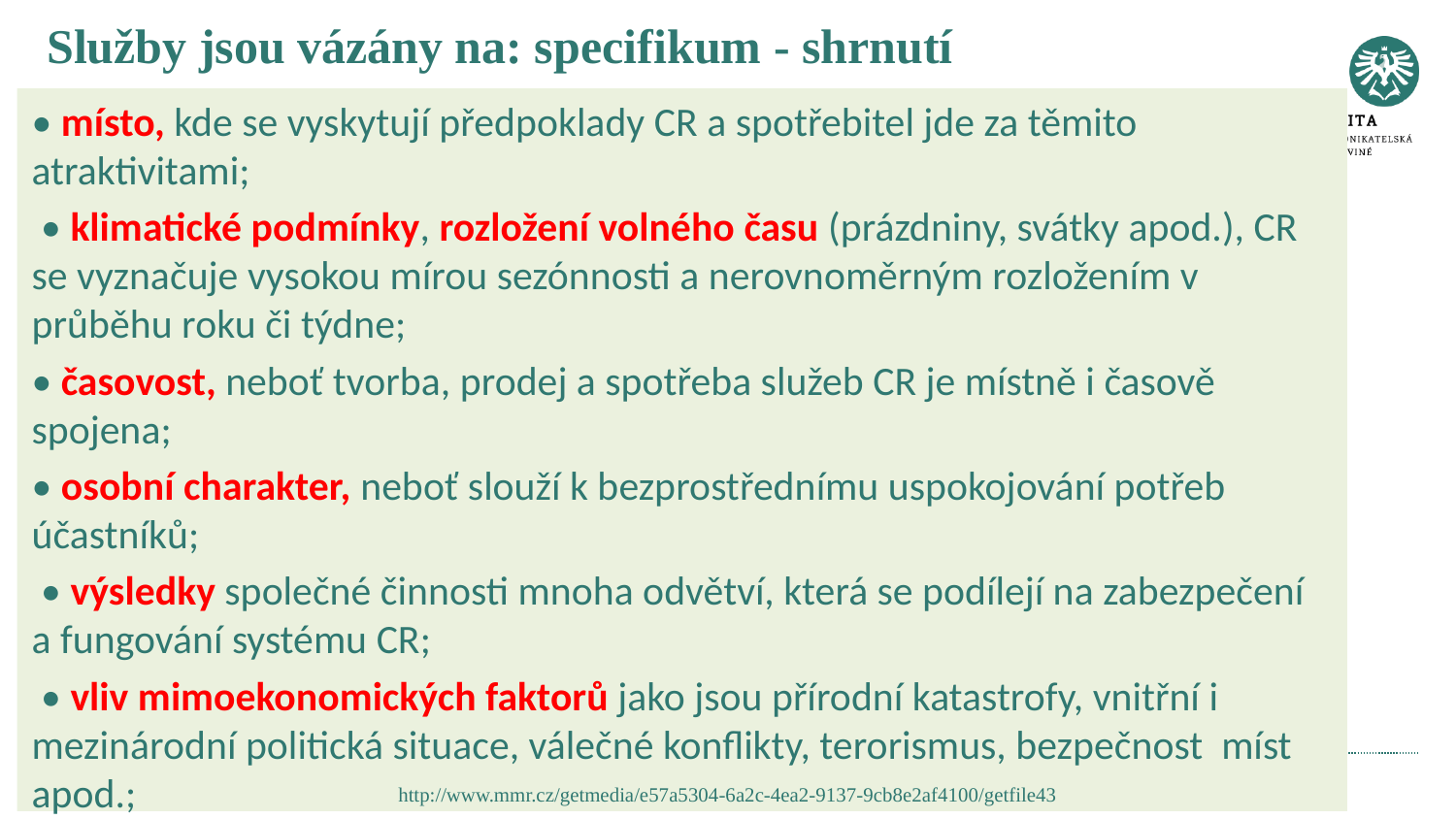

# Služby jsou vázány na: specifikum - shrnutí
• místo, kde se vyskytují předpoklady CR a spotřebitel jde za těmito atraktivitami;
 • klimatické podmínky, rozložení volného času (prázdniny, svátky apod.), CR se vyznačuje vysokou mírou sezónnosti a nerovnoměrným rozložením v průběhu roku či týdne;
• časovost, neboť tvorba, prodej a spotřeba služeb CR je místně i časově spojena;
• osobní charakter, neboť slouží k bezprostřednímu uspokojování potřeb účastníků;
 • výsledky společné činnosti mnoha odvětví, která se podílejí na zabezpečení a fungování systému CR;
 • vliv mimoekonomických faktorů jako jsou přírodní katastrofy, vnitřní i mezinárodní politická situace, válečné konflikty, terorismus, bezpečnost  míst apod.;
http://www.mmr.cz/getmedia/e57a5304-6a2c-4ea2-9137-9cb8e2af4100/getfile43